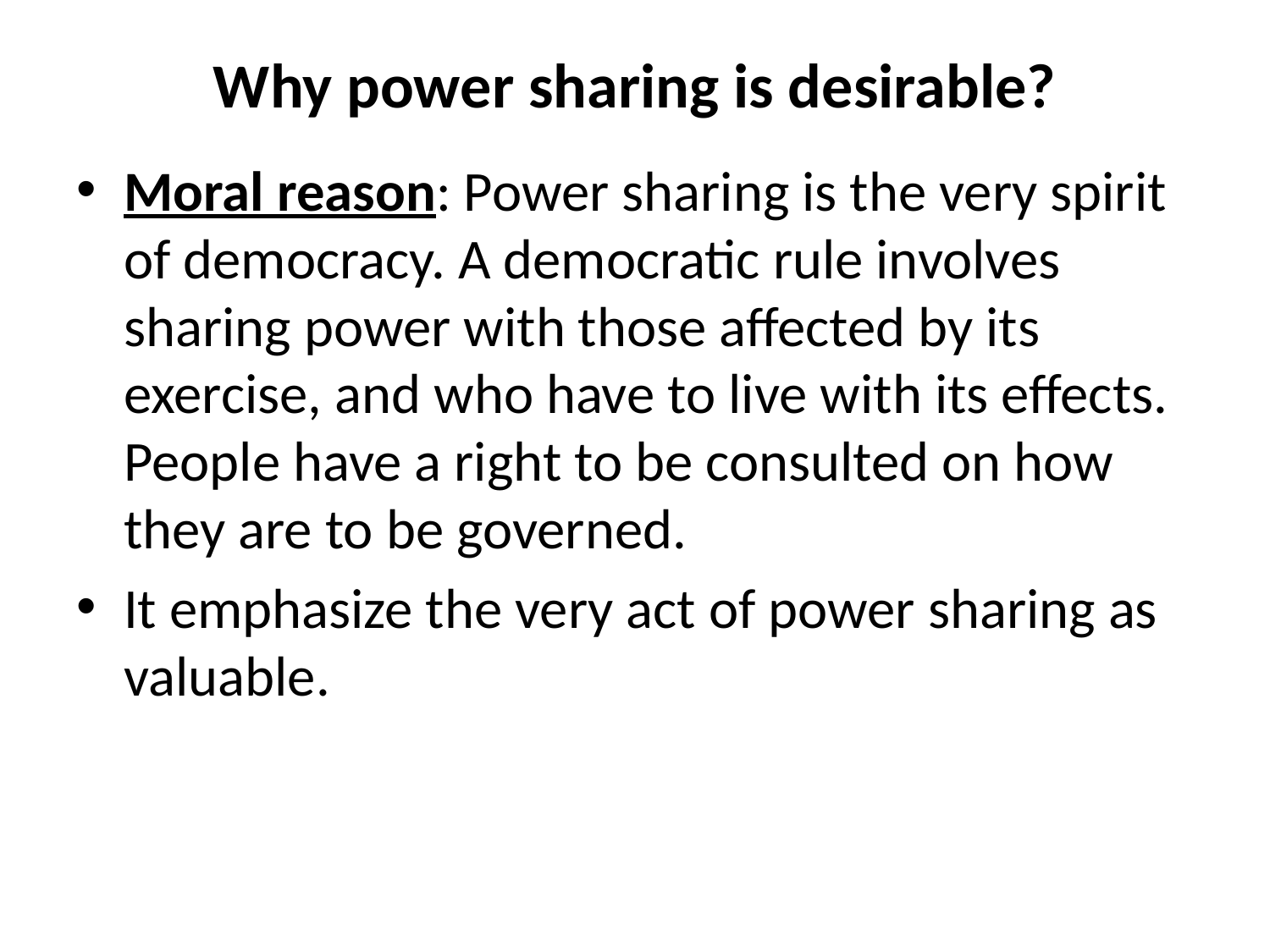

# Why power sharing is desirable?
Moral reason: Power sharing is the very spirit of democracy. A democratic rule involves sharing power with those affected by its exercise, and who have to live with its effects. People have a right to be consulted on how they are to be governed.
It emphasize the very act of power sharing as valuable.